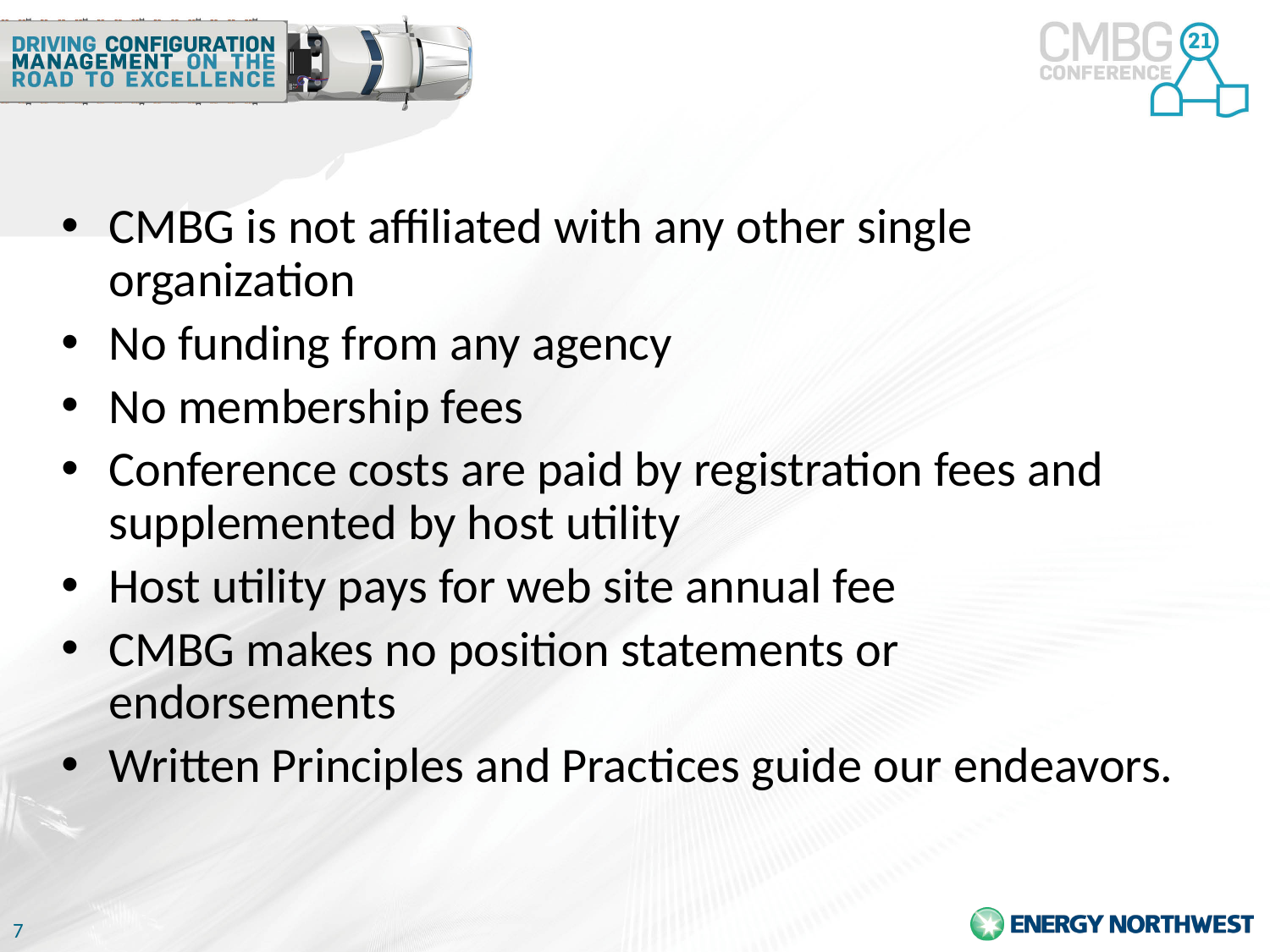

CMBG is not affiliated with any other single organization
No funding from any agency
No membership fees
Conference costs are paid by registration fees and supplemented by host utility
Host utility pays for web site annual fee
CMBG makes no position statements or endorsements
Written Principles and Practices guide our endeavors.